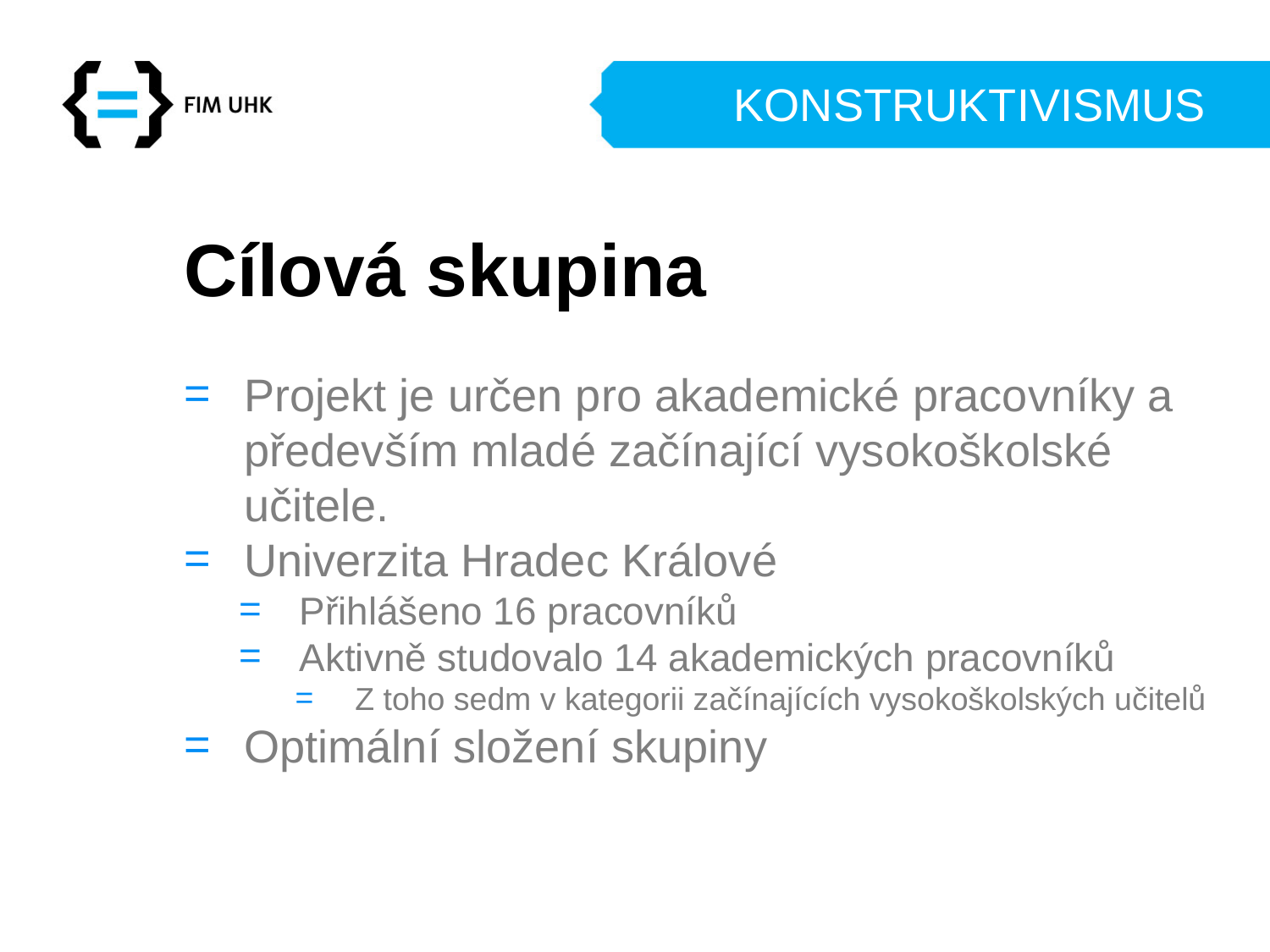

# KONSTRUKTIVISMUS
Cílová skupina

Projekt je určen pro akademické pracovníky a především mladé začínající vysokoškolské učitele.
Univerzita Hradec Králové
Přihlášeno 16 pracovníků
Aktivně studovalo 14 akademických pracovníků
Z toho sedm v kategorii začínajících vysokoškolských učitelů
Optimální složení skupiny